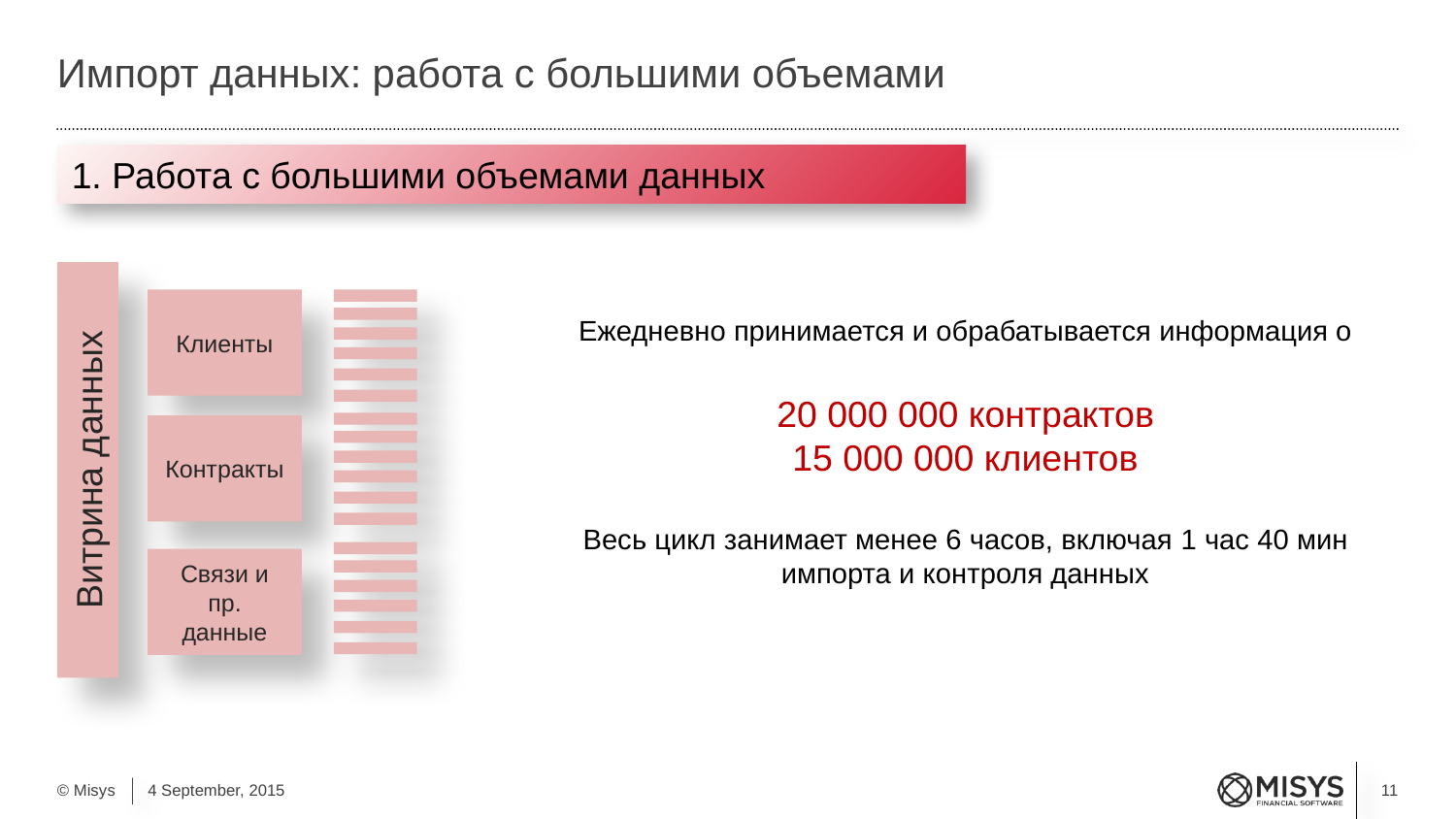

# Импорт данных: работа с большими объемами
1. Работа с большими объемами данных
Витрина данных
Клиенты

Ежедневно принимается и обрабатывается информация о

20 000 000 контрактов
15 000 000 клиентов

Весь цикл занимает менее 6 часов, включая 1 час 40 мин импорта и контроля данных

Контракты

Связи и пр. данные

11
4 September, 2015
© Misys